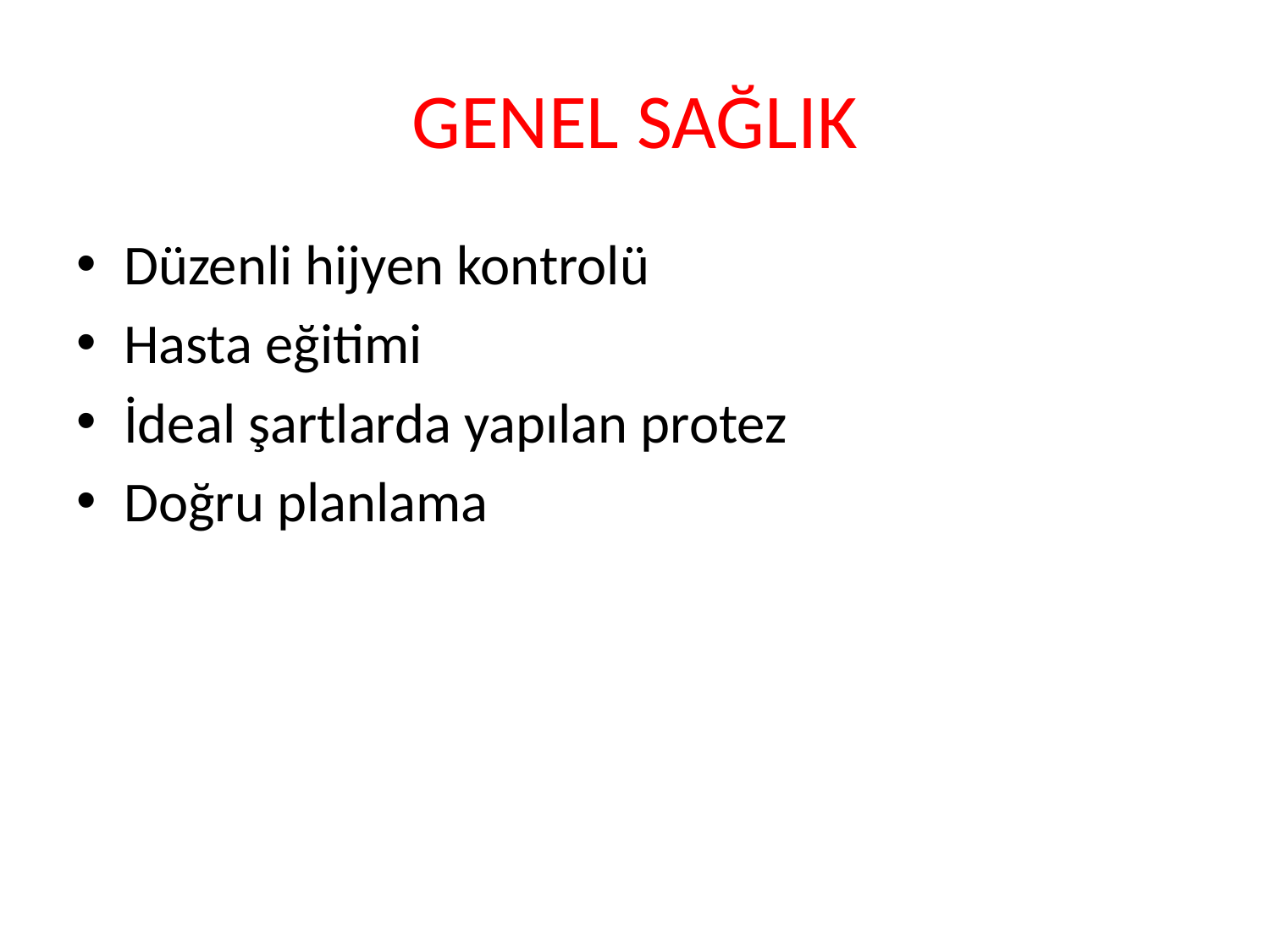

# GENEL SAĞLIK
Düzenli hijyen kontrolü
Hasta eğitimi
İdeal şartlarda yapılan protez
Doğru planlama